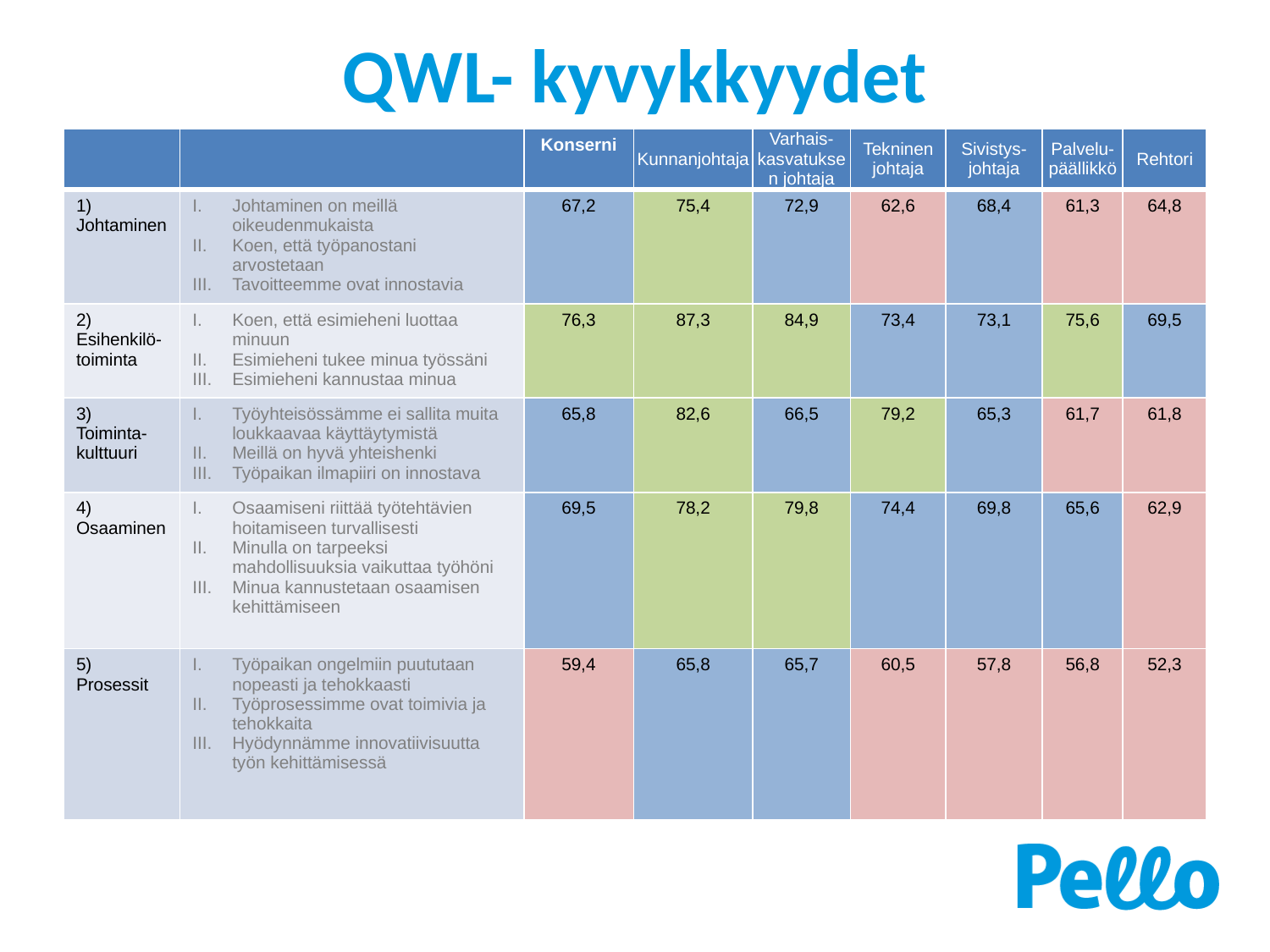

# QWL- kyvykkyydet
|  |  | Konserni | Kunnanjohtaja | Varhais- kasvatuksen johtaja | Tekninen johtaja | Sivistys- johtaja | Palvelu- päällikkö | Rehtori |
| --- | --- | --- | --- | --- | --- | --- | --- | --- |
| 1) Johtaminen | Johtaminen on meillä oikeudenmukaista Koen, että työpanostani arvostetaan Tavoitteemme ovat innostavia | 67,2 | 75,4 | 72,9 | 62,6 | 68,4 | 61,3 | 64,8 |
| 2) Esihenkilö- toiminta | Koen, että esimieheni luottaa minuun Esimieheni tukee minua työssäni Esimieheni kannustaa minua | 76,3 | 87,3 | 84,9 | 73,4 | 73,1 | 75,6 | 69,5 |
| 3) Toiminta- kulttuuri | Työyhteisössämme ei sallita muita loukkaavaa käyttäytymistä Meillä on hyvä yhteishenki Työpaikan ilmapiiri on innostava | 65,8 | 82,6 | 66,5 | 79,2 | 65,3 | 61,7 | 61,8 |
| 4) Osaaminen | Osaamiseni riittää työtehtävien hoitamiseen turvallisesti Minulla on tarpeeksi mahdollisuuksia vaikuttaa työhöni Minua kannustetaan osaamisen kehittämiseen | 69,5 | 78,2 | 79,8 | 74,4 | 69,8 | 65,6 | 62,9 |
| 5) Prosessit | Työpaikan ongelmiin puututaan nopeasti ja tehokkaasti Työprosessimme ovat toimivia ja tehokkaita Hyödynnämme innovatiivisuutta työn kehittämisessä | 59,4 | 65,8 | 65,7 | 60,5 | 57,8 | 56,8 | 52,3 |